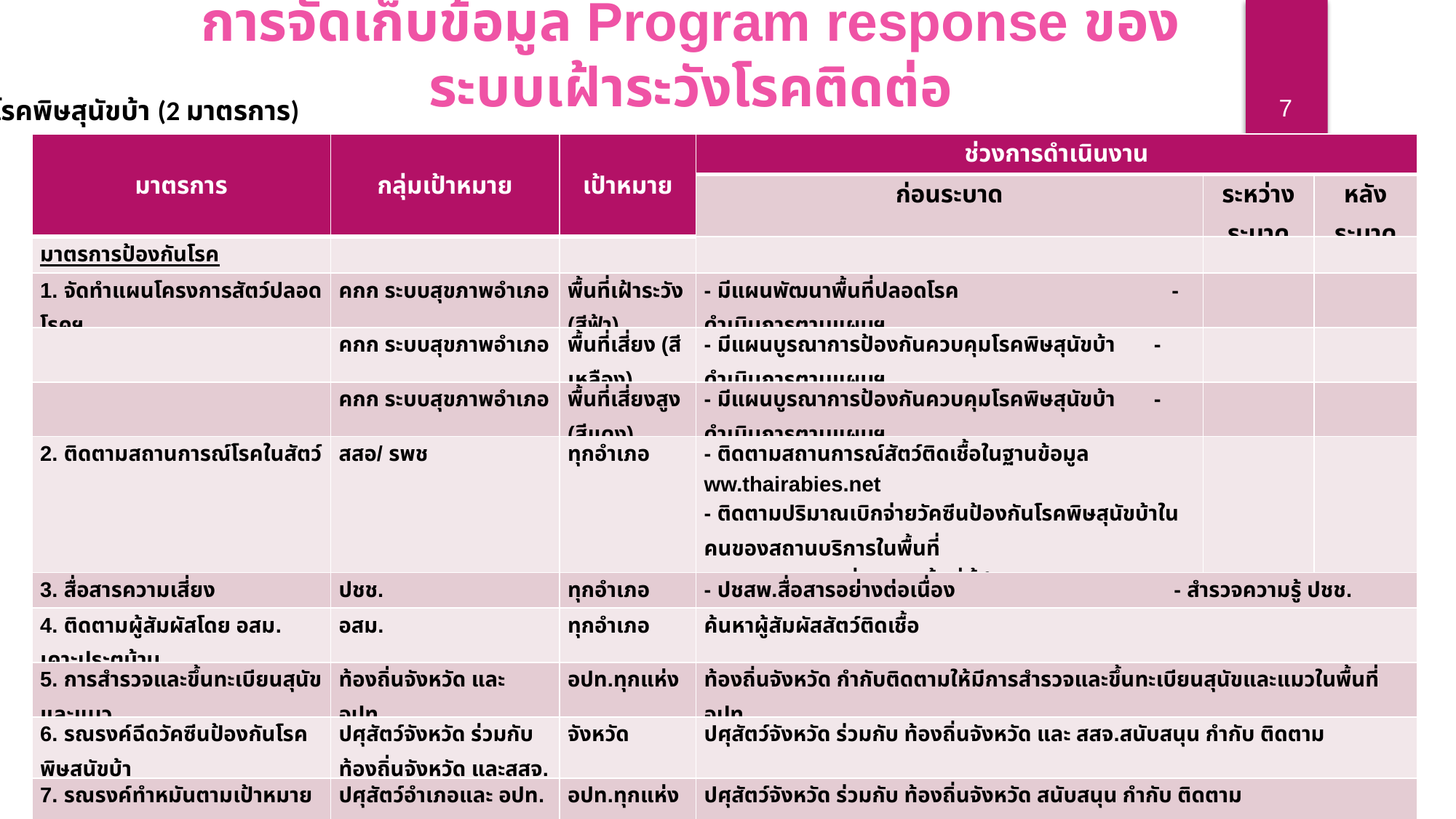

การจัดเก็บข้อมูล Program response ของระบบเฝ้าระวังโรคติดต่อ
7
โรคพิษสุนัขบ้า (2 มาตรการ)
| มาตรการ | กลุ่มเป้าหมาย | เป้าหมาย | ช่วงการดำเนินงาน |  |  |
| --- | --- | --- | --- | --- | --- |
|  |  |  | ก่อนระบาด | ระหว่างระบาด | หลังระบาด |
| มาตรการป้องกันโรค |  |  |  |  |  |
| 1. จัดทำแผนโครงการสัตว์ปลอดโรคฯ | คกก ระบบสุขภาพอำเภอ | พื้นที่เฝ้าระวัง (สีฟ้า) | - มีแผนพัฒนาพื้นที่ปลอดโรค - ดำเนินการตามแผนฯ |  |  |
|  | คกก ระบบสุขภาพอำเภอ | พื้นที่เสี่ยง (สีเหลือง) | - มีแผนบูรณาการป้องกันควบคุมโรคพิษสุนัขบ้า - ดำเนินการตามแผนฯ |  |  |
|  | คกก ระบบสุขภาพอำเภอ | พื้นที่เสี่ยงสูง (สีแดง) | - มีแผนบูรณาการป้องกันควบคุมโรคพิษสุนัขบ้า - ดำเนินการตามแผนฯ |  |  |
| 2. ติดตามสถานการณ์โรคในสัตว์ | สสอ/ รพช | ทุกอำเภอ | - ติดตามสถานการณ์สัตว์ติดเชื้อในฐานข้อมูล ww.thairabies.net - ติดตามปริมาณเบิกจ่ายวัคซีนป้องกันโรคพิษสุนัขบ้าในคนของสถานบริการในพื้นที่ - วิเคราะห์ความเสี่ยงของพื้นที่ชี้เป้าเตือนภัย |  |  |
| 3. สื่อสารความเสี่ยง | ปชช. | ทุกอำเภอ | - ปชสพ.สื่อสารอย่างต่อเนื่อง - สำรวจความรู้ ปชช. |  |  |
| 4. ติดตามผู้สัมผัสโดย อสม. เคาะประตูบ้าน | อสม. | ทุกอำเภอ | ค้นหาผู้สัมผัสสัตว์ติดเชื้อ |  |  |
| 5. การสำรวจและขึ้นทะเบียนสุนัขและแมว | ท้องถิ่นจังหวัด และ อปท. | อปท.ทุกแห่ง | ท้องถิ่นจังหวัด กำกับติดตามให้มีการสำรวจและขึ้นทะเบียนสุนัขและแมวในพื้นที่ อปท. |  |  |
| 6. รณรงค์ฉีดวัคซีนป้องกันโรคพิษสุนัขบ้า | ปศุสัตว์จังหวัด ร่วมกับ ท้องถิ่นจังหวัด และสสจ. | จังหวัด | ปศุสัตว์จังหวัด ร่วมกับ ท้องถิ่นจังหวัด และ สสจ.สนับสนุน กำกับ ติดตาม |  |  |
| 7. รณรงค์ทำหมันตามเป้าหมายของกรมปศุสัตว์ | ปศุสัตว์อำเภอและ อปท. | อปท.ทุกแห่ง | ปศุสัตว์จังหวัด ร่วมกับ ท้องถิ่นจังหวัด สนับสนุน กำกับ ติดตาม |  |  |
| 8. การออกข้อบัญญัติท้องถิ่นเพื่อการควบคุมการเลี้ยงและปล่อยสัตว์ | ท้องถิ่นจังหวัด และ อปท. | อปท.ทุกแห่ง | ท้องถิ่นจังหวัด สนับสนุนให้ อปท. ที่มีความพร้อมออกข้อบัญญัติ/ เทศบัญญัติท้องถิ่น เรื่องการควบคุมการเลี้ยงและ ปล่อยสัตว์ |  |  |
| 9. การสนับสนุนวิชาการด้านการบริหารจัดการวัคซีนป้องกันโรคพิษสุนัขบ้าในสัตว์ สำหรับองค์กรปกครองส่วนท้องถิ่น | สสจ. ร่วมกับ ปศุสัตว์จังหวัด | อปท. ที่มีความพร้อม | สสจ. ร่วมกับ ปศุสัตว์จังหวัด สนับสนุนวิชาการด้านการบริหารจัดการวัคซีนป้องกันโรคพิษสุนัขบ้าในสัตว์สำหรับองค์กรปกครองส่วนท้องถิ่น |  |  |